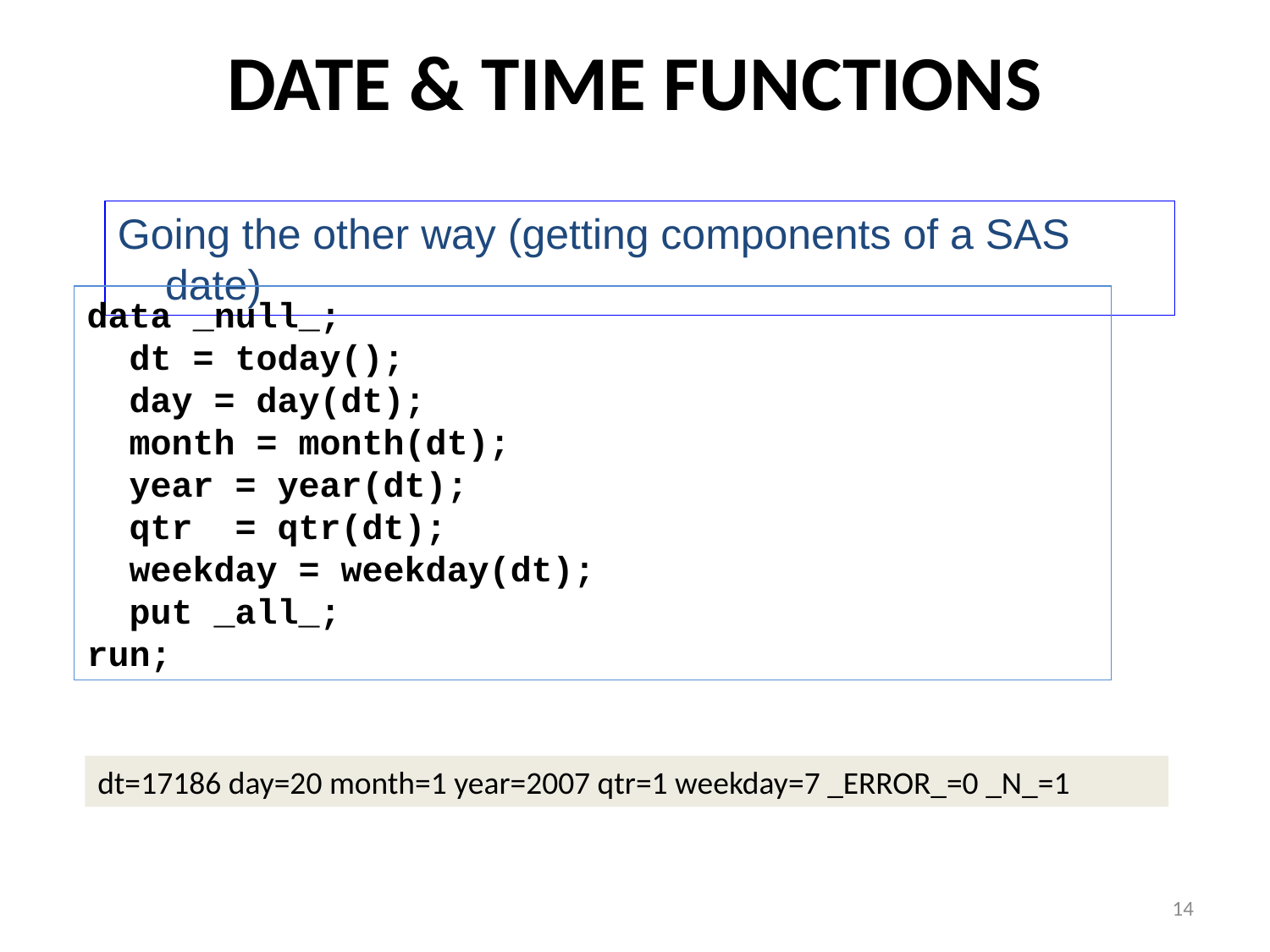

# DATE & TIME FUNCTIONS
Going the other way (getting components of a SAS date)
data _null_;
  dt = today();
  day = day(dt);
  month = month(dt);
  year = year(dt);
  qtr  = qtr(dt);
  weekday = weekday(dt);
  put _all_;
run;
dt=17186 day=20 month=1 year=2007 qtr=1 weekday=7 _ERROR_=0 _N_=1
14